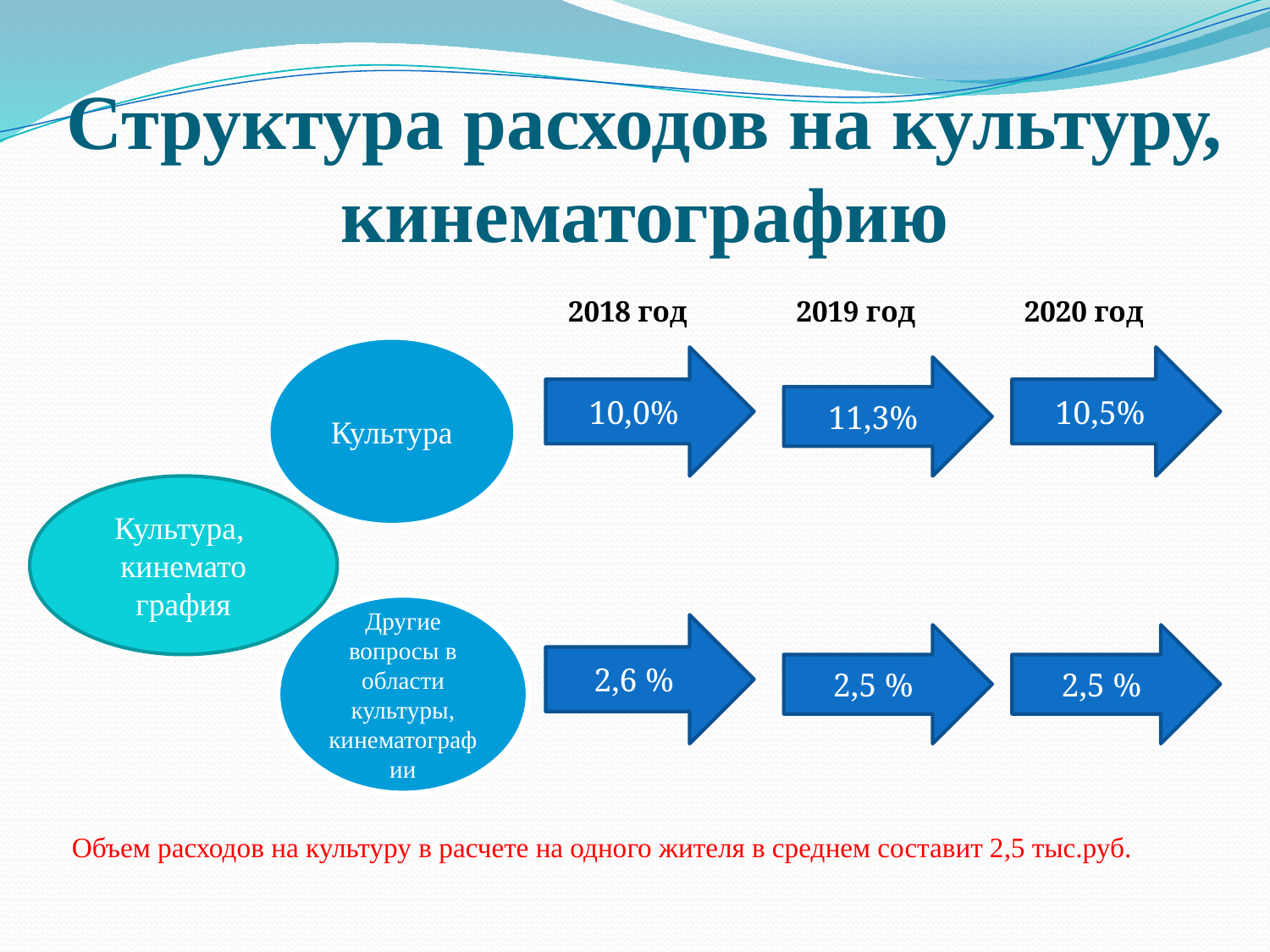

# Структура расходов на культуру, кинематографию

2018 год
2019 год
2020 год
Культура
10,0%
10,5%
11,3%
Культура,
кинемато
графия
Другие вопросы в области культуры, кинематографии
2,6 %
2,5 %
2,5 %
Объем расходов на культуру в расчете на одного жителя в среднем составит 2,5 тыс.руб.